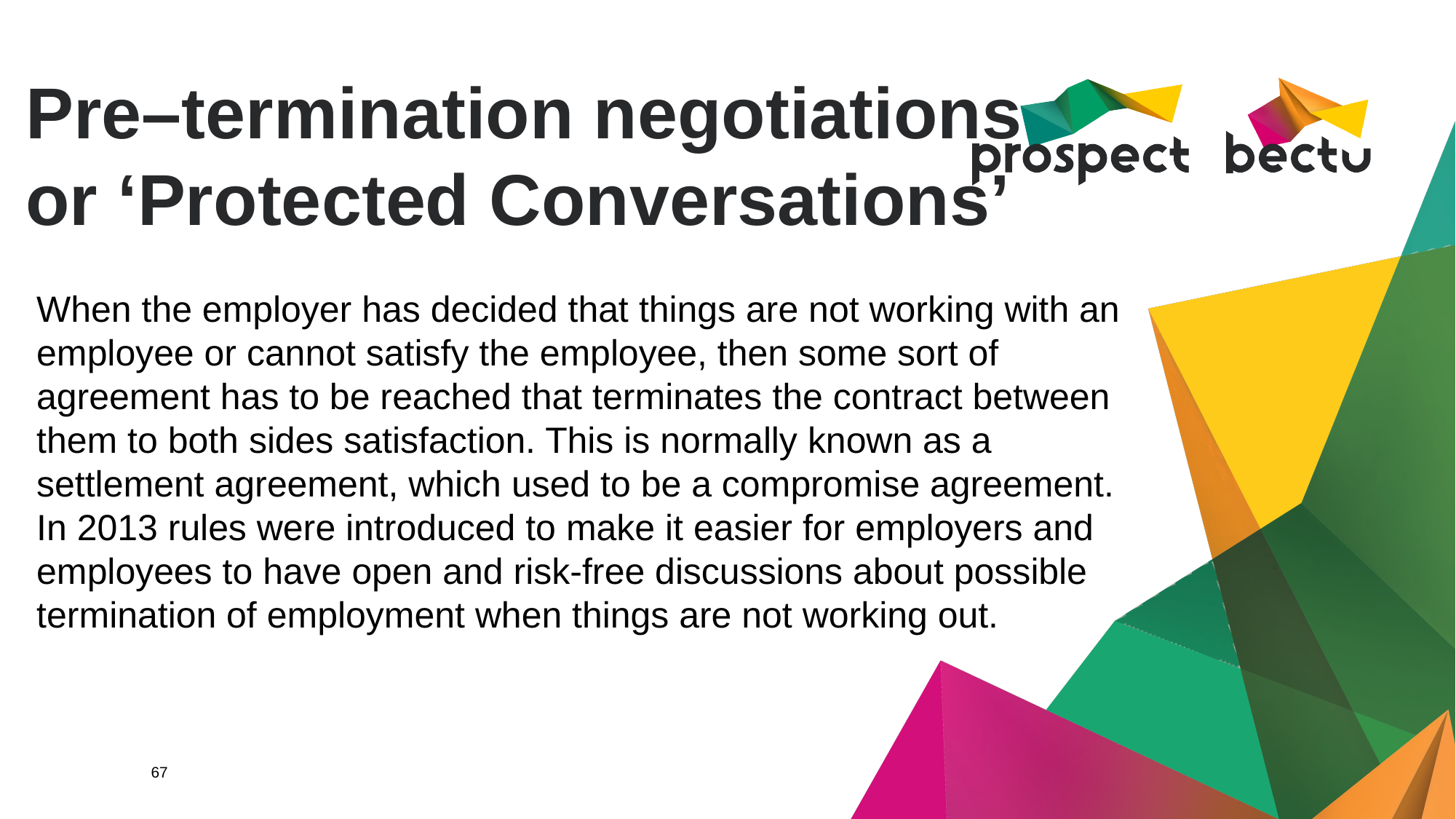

# Pre–termination negotiations or ‘Protected Conversations’
When the employer has decided that things are not working with an employee or cannot satisfy the employee, then some sort of agreement has to be reached that terminates the contract between them to both sides satisfaction. This is normally known as a settlement agreement, which used to be a compromise agreement.
In 2013 rules were introduced to make it easier for employers and employees to have open and risk-free discussions about possible termination of employment when things are not working out.